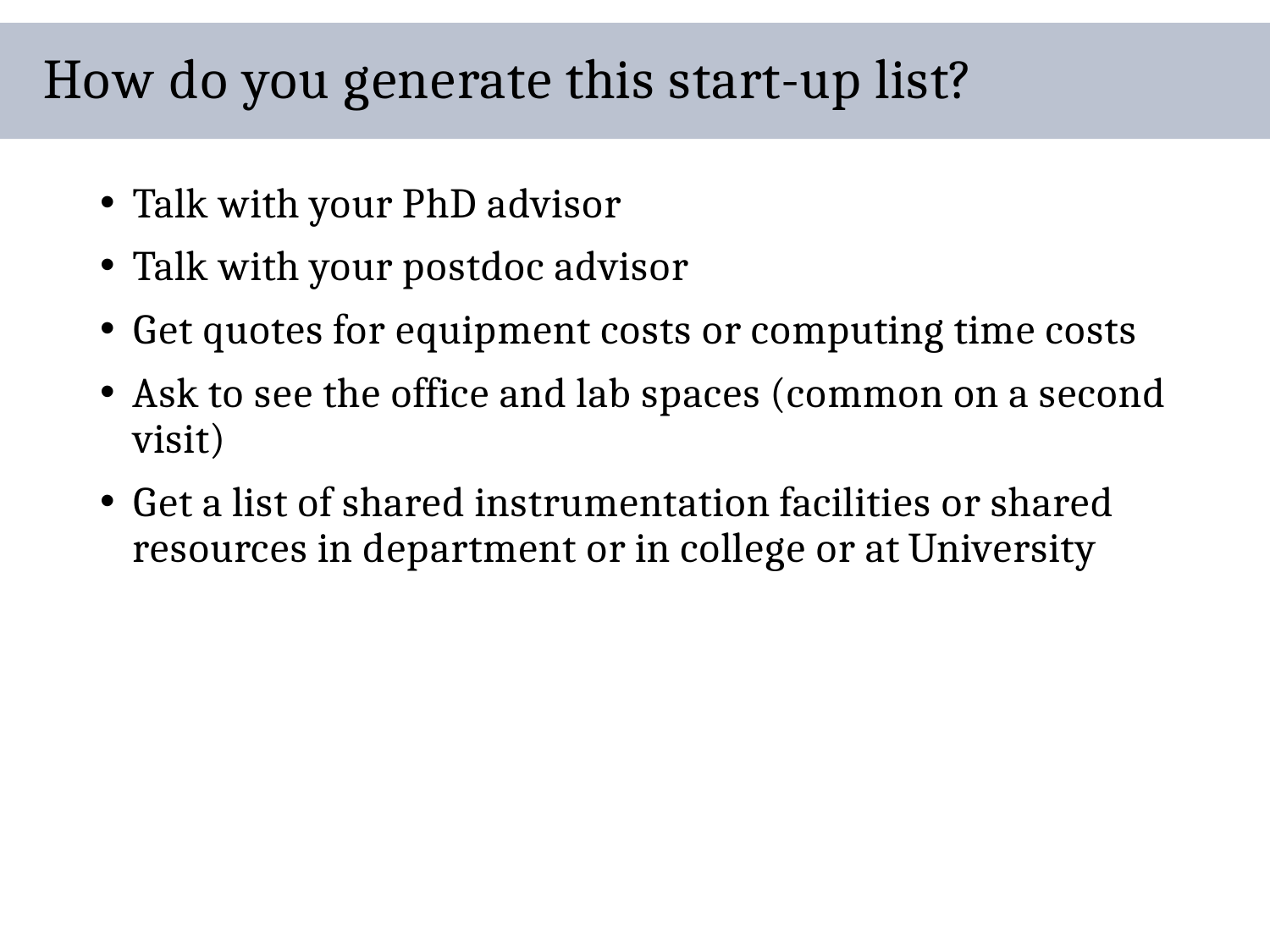

# How do you generate this start-up list?
Talk with your PhD advisor
Talk with your postdoc advisor
Get quotes for equipment costs or computing time costs
Ask to see the office and lab spaces (common on a second visit)
Get a list of shared instrumentation facilities or shared resources in department or in college or at University